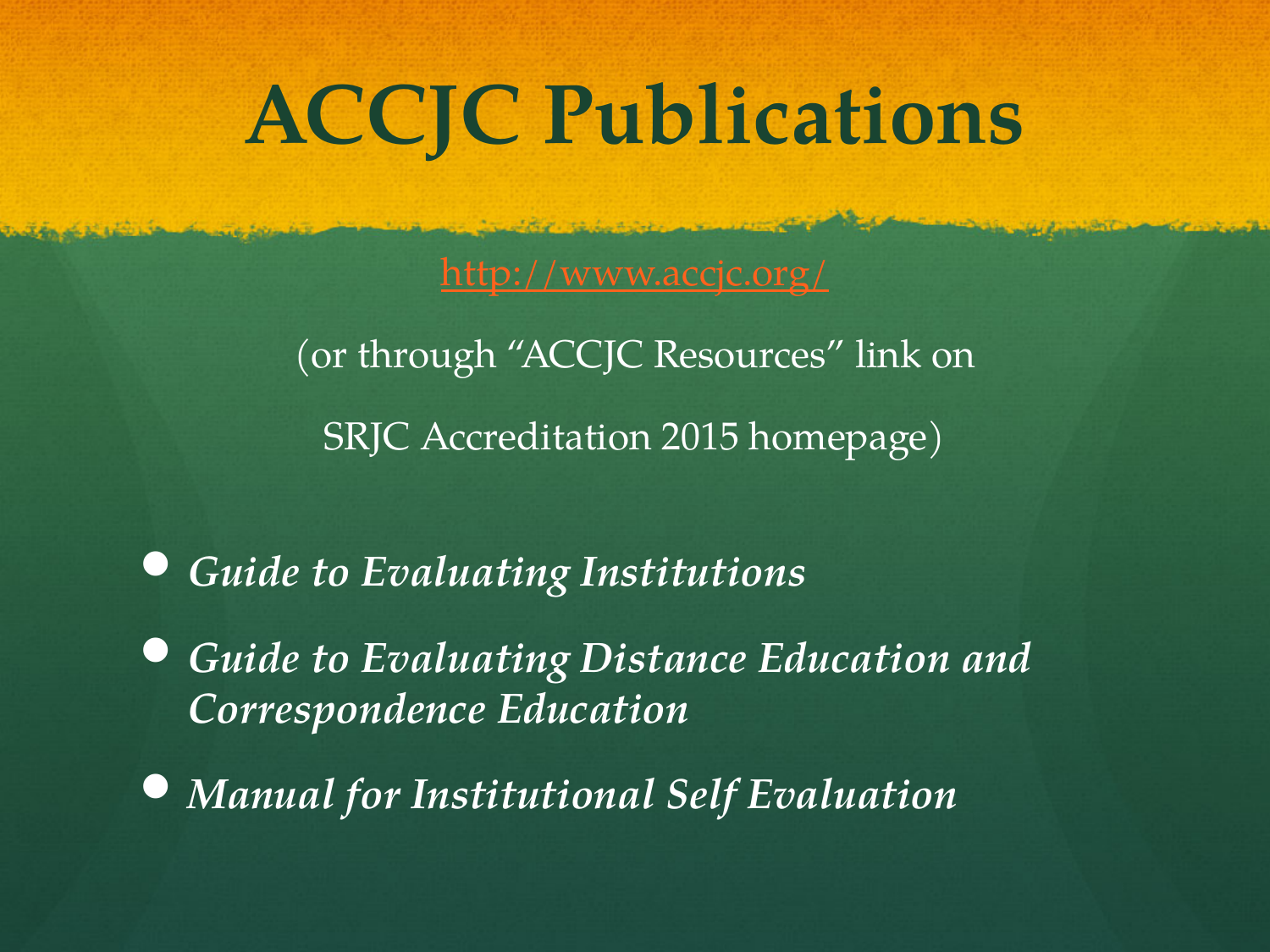

# ACCJC Publications
http://www.accjc.org/
(or through “ACCJC Resources” link on
SRJC Accreditation 2015 homepage)

Guide to Evaluating Institutions
Guide to Evaluating Distance Education and Correspondence Education
Manual for Institutional Self Evaluation